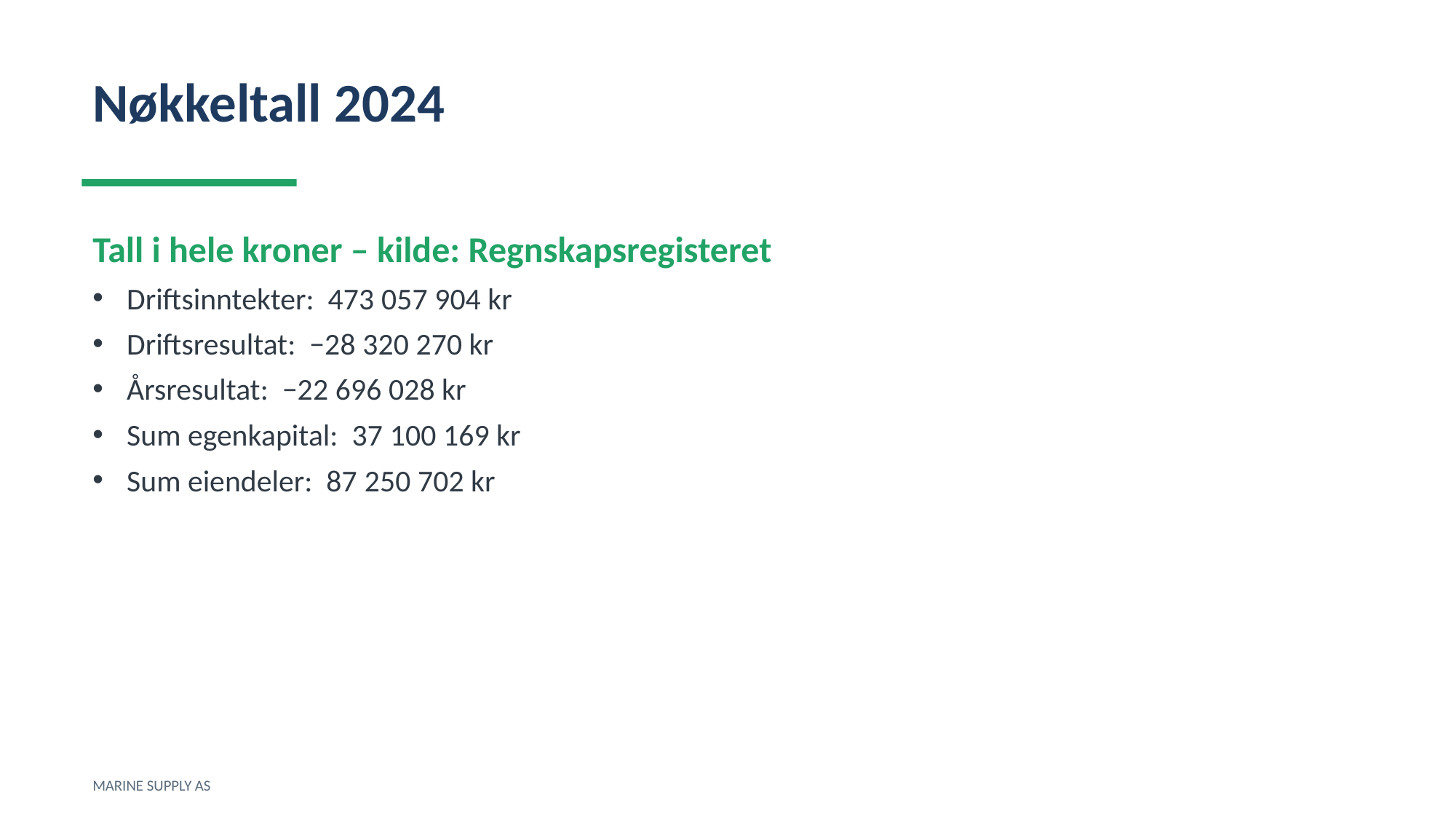

Nøkkeltall 2024

Tall i hele kroner – kilde: Regnskapsregisteret
Driftsinntekter:  473 057 904 kr
Driftsresultat:  −28 320 270 kr
Årsresultat:  −22 696 028 kr
Sum egenkapital:  37 100 169 kr
Sum eiendeler:  87 250 702 kr
MARINE SUPPLY AS